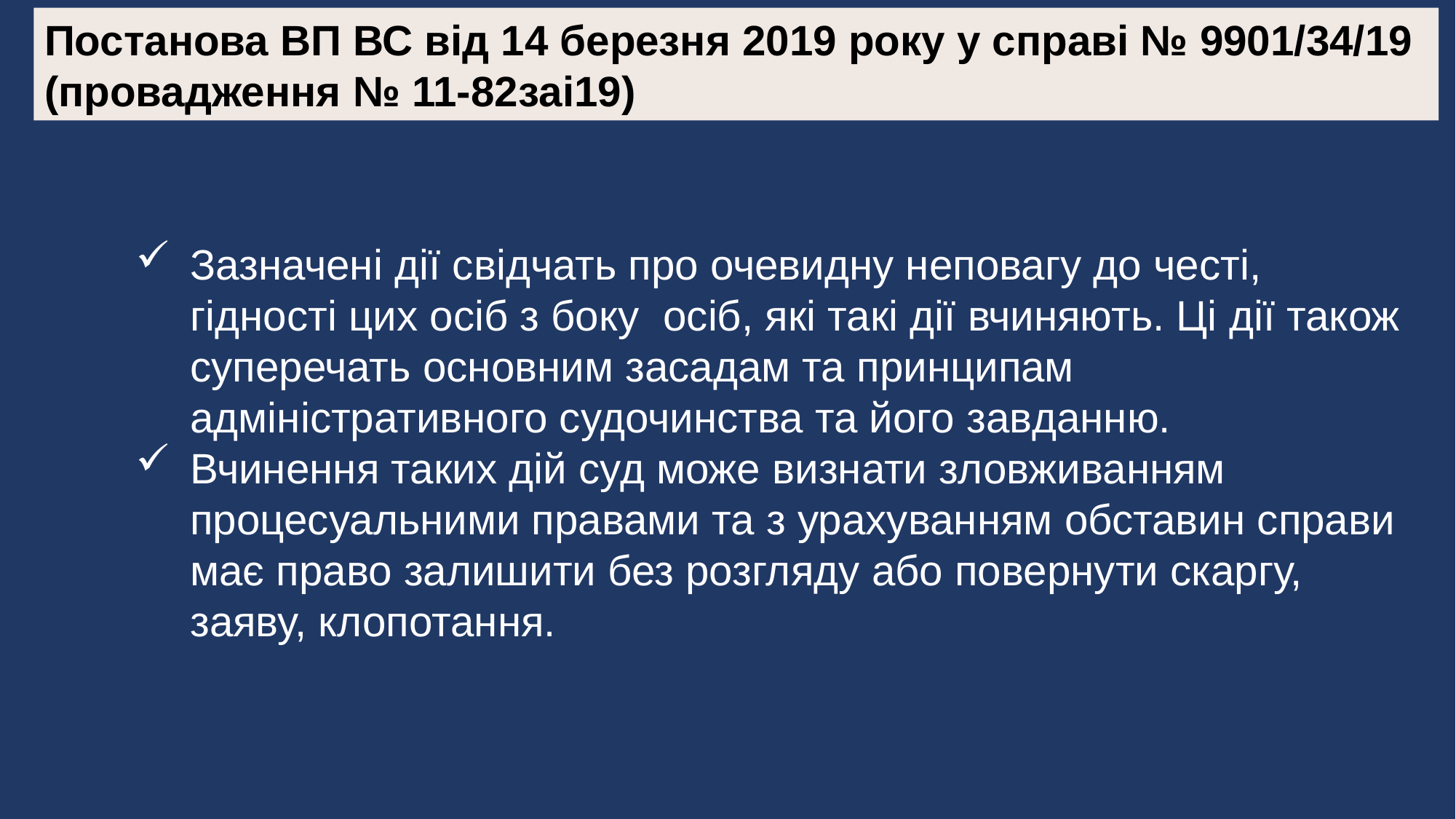

Постанова ВП ВС від 14 березня 2019 року у справі № 9901/34/19 (провадження № 11-82заі19)
Зазначені дії свідчать про очевидну неповагу до честі, гідності цих осіб з боку  осіб, які такі дії вчиняють. Ці дії також суперечать основним засадам та принципам адміністративного судочинства та його завданню.
Вчинення таких дій суд може визнати зловживанням процесуальними правами та з урахуванням обставин справи має право залишити без розгляду або повернути скаргу, заяву, клопотання.